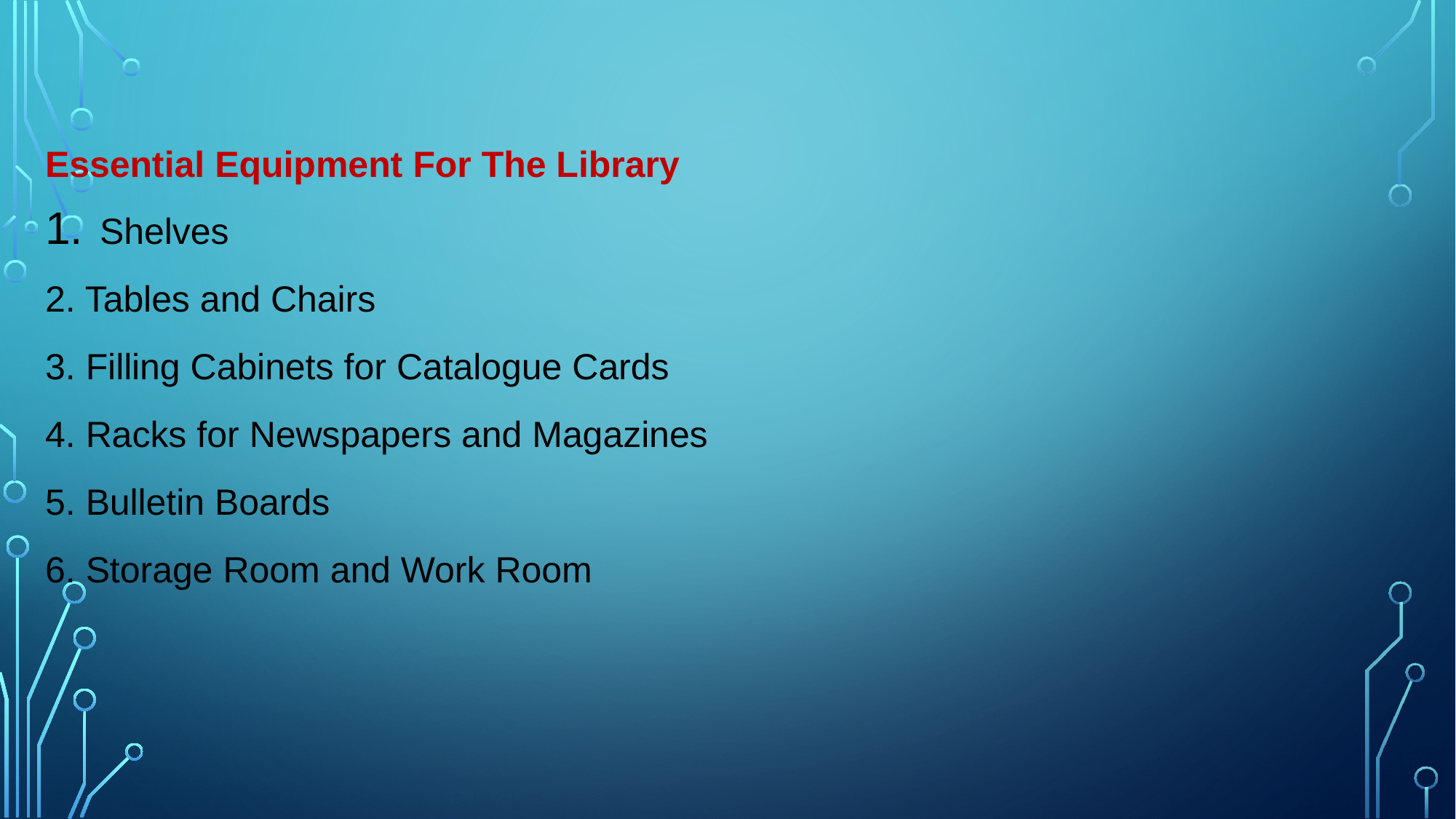

#
Essential Equipment For The Library
Shelves
2. Tables and Chairs
3. Filling Cabinets for Catalogue Cards
4. Racks for Newspapers and Magazines
5. Bulletin Boards
6. Storage Room and Work Room